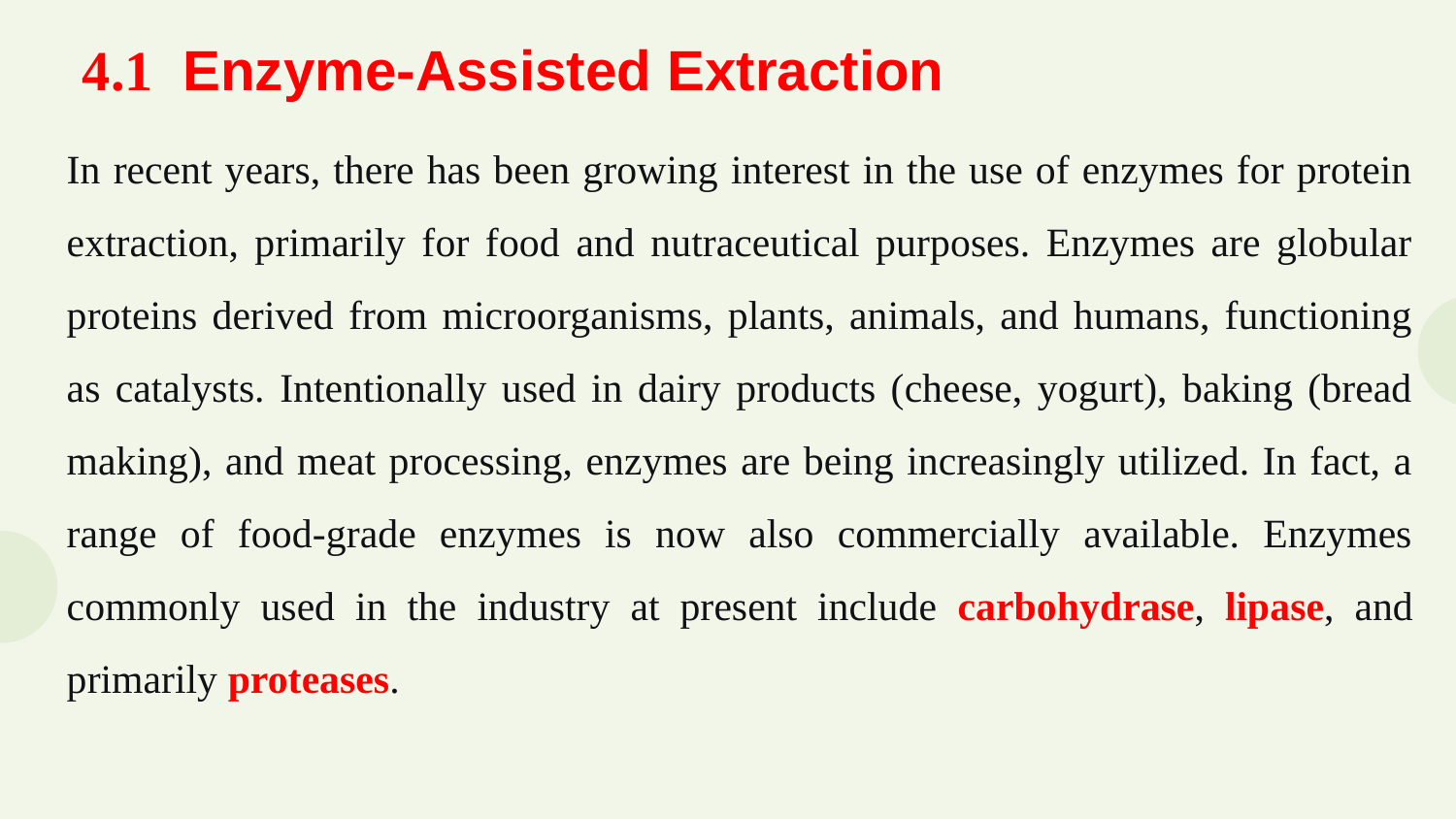

4.1  Enzyme-Assisted Extraction
In recent years, there has been growing interest in the use of enzymes for protein extraction, primarily for food and nutraceutical purposes. Enzymes are globular proteins derived from microorganisms, plants, animals, and humans, functioning as catalysts. Intentionally used in dairy products (cheese, yogurt), baking (bread making), and meat processing, enzymes are being increasingly utilized. In fact, a range of food-grade enzymes is now also commercially available. Enzymes commonly used in the industry at present include carbohydrase, lipase, and primarily proteases.